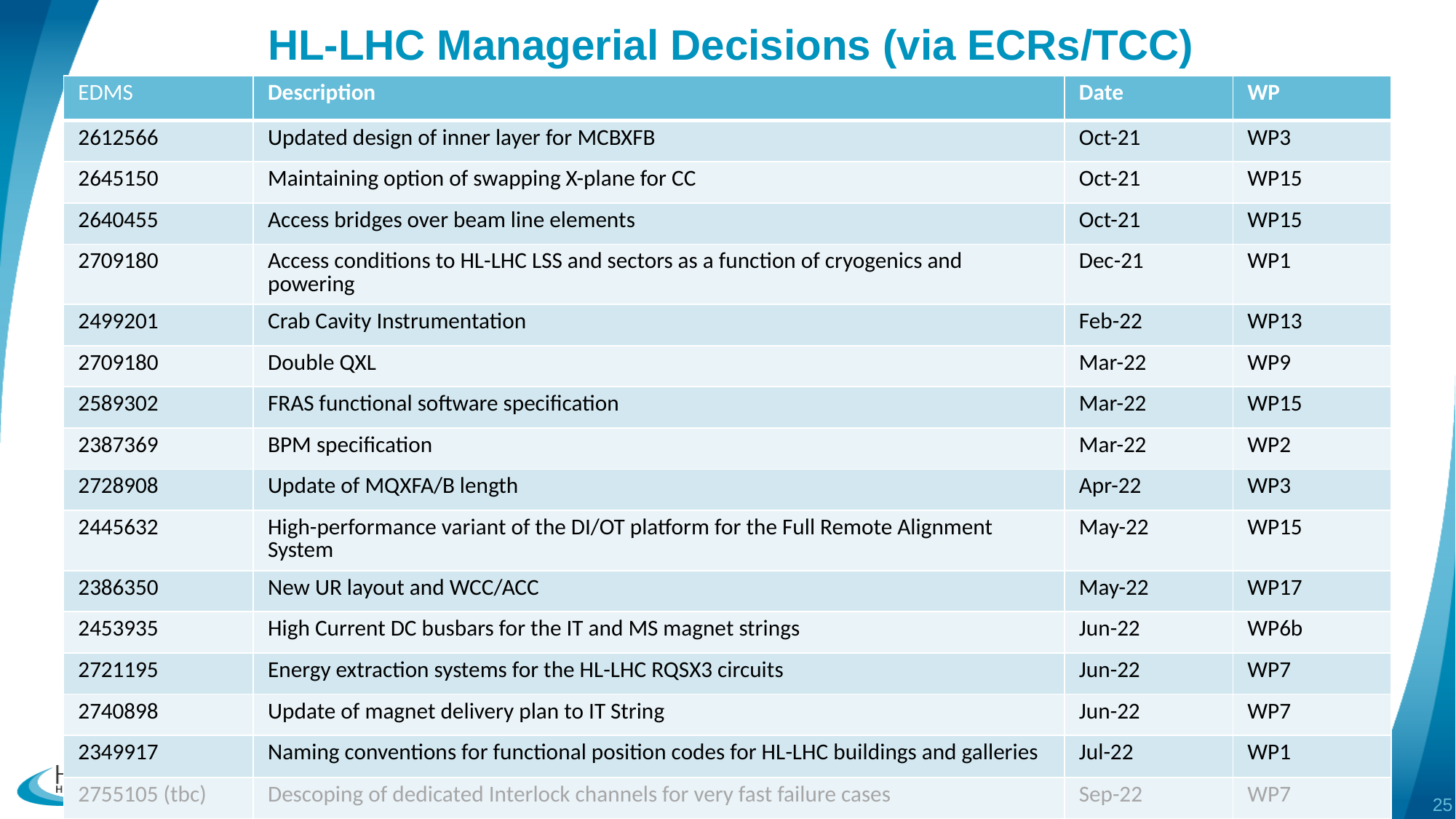

# HL-LHC Managerial Decisions (via ECRs/TCC)
| EDMS | Description | Date | WP |
| --- | --- | --- | --- |
| 2612566 | Updated design of inner layer for MCBXFB | Oct-21 | WP3 |
| 2645150 | Maintaining option of swapping X-plane for CC | Oct-21 | WP15 |
| 2640455 | Access bridges over beam line elements | Oct-21 | WP15 |
| 2709180 | Access conditions to HL-LHC LSS and sectors as a function of cryogenics and powering | Dec-21 | WP1 |
| 2499201 | Crab Cavity Instrumentation | Feb-22 | WP13 |
| 2709180 | Double QXL | Mar-22 | WP9 |
| 2589302 | FRAS functional software specification | Mar-22 | WP15 |
| 2387369 | BPM specification | Mar-22 | WP2 |
| 2728908 | Update of MQXFA/B length | Apr-22 | WP3 |
| 2445632 | High-performance variant of the DI/OT platform for the Full Remote Alignment System | May-22 | WP15 |
| 2386350 | New UR layout and WCC/ACC | May-22 | WP17 |
| 2453935 | High Current DC busbars for the IT and MS magnet strings | Jun-22 | WP6b |
| 2721195 | Energy extraction systems for the HL-LHC RQSX3 circuits | Jun-22 | WP7 |
| 2740898 | Update of magnet delivery plan to IT String | Jun-22 | WP7 |
| 2349917 | Naming conventions for functional position codes for HL-LHC buildings and galleries | Jul-22 | WP1 |
| 2755105 (tbc) | Descoping of dedicated Interlock channels for very fast failure cases | Sep-22 | WP7 |
| 2755103 (tbc) | Descoping of a-C coating in the standalone magnets | Sep-22 | WP12 |
O. Brüning @ Annual meeting 19th October 2021
25